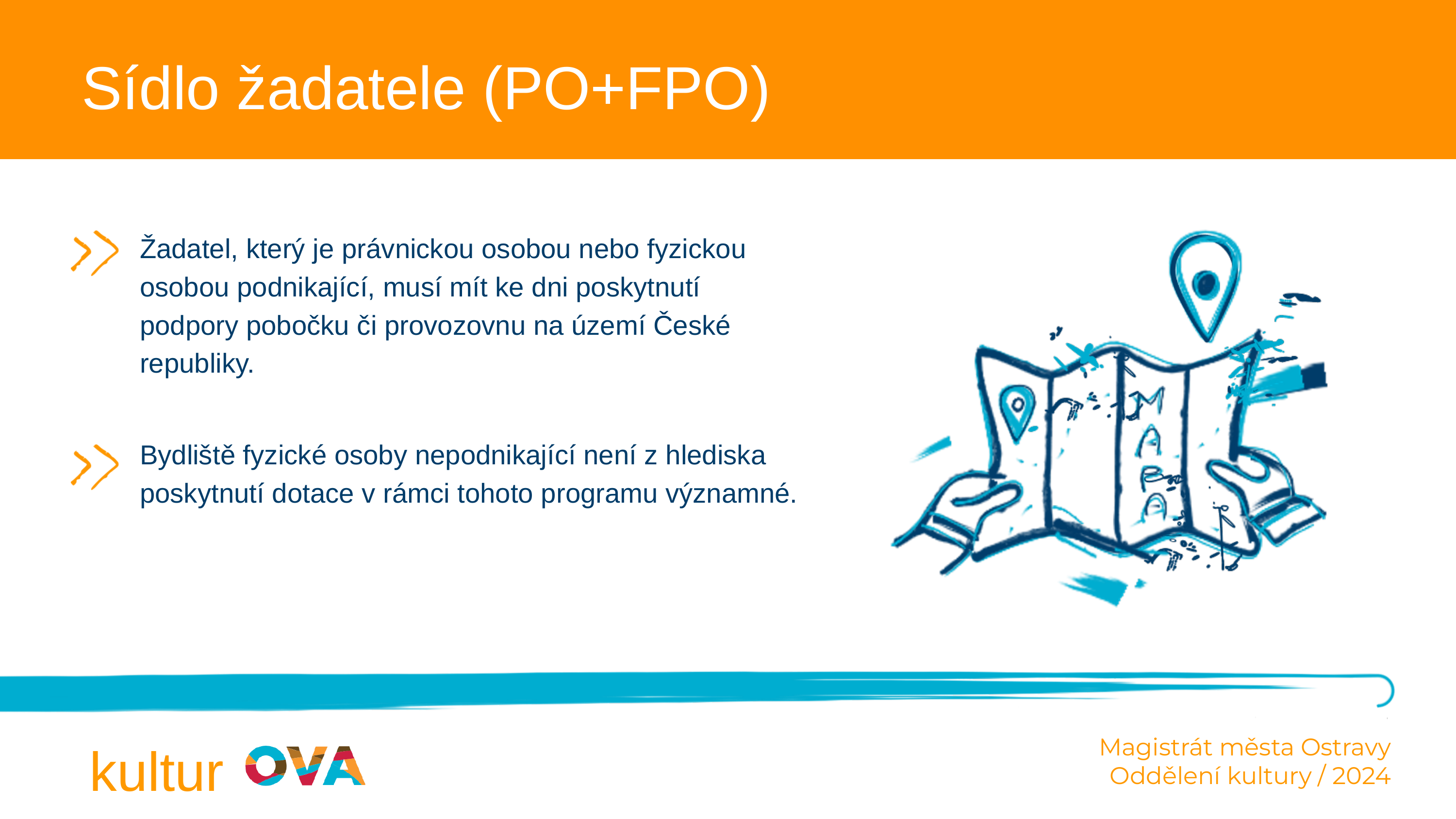

Sídlo žadatele (PO+FPO)
Žadatel, který je právnickou osobou nebo fyzickou osobou podnikající, musí mít ke dni poskytnutí podpory pobočku či provozovnu na území České republiky.

Bydliště fyzické osoby nepodnikající není z hlediska poskytnutí dotace v rámci tohoto programu významné.

kultur
Magistrát města Ostravy
Oddělení kultury / 2024